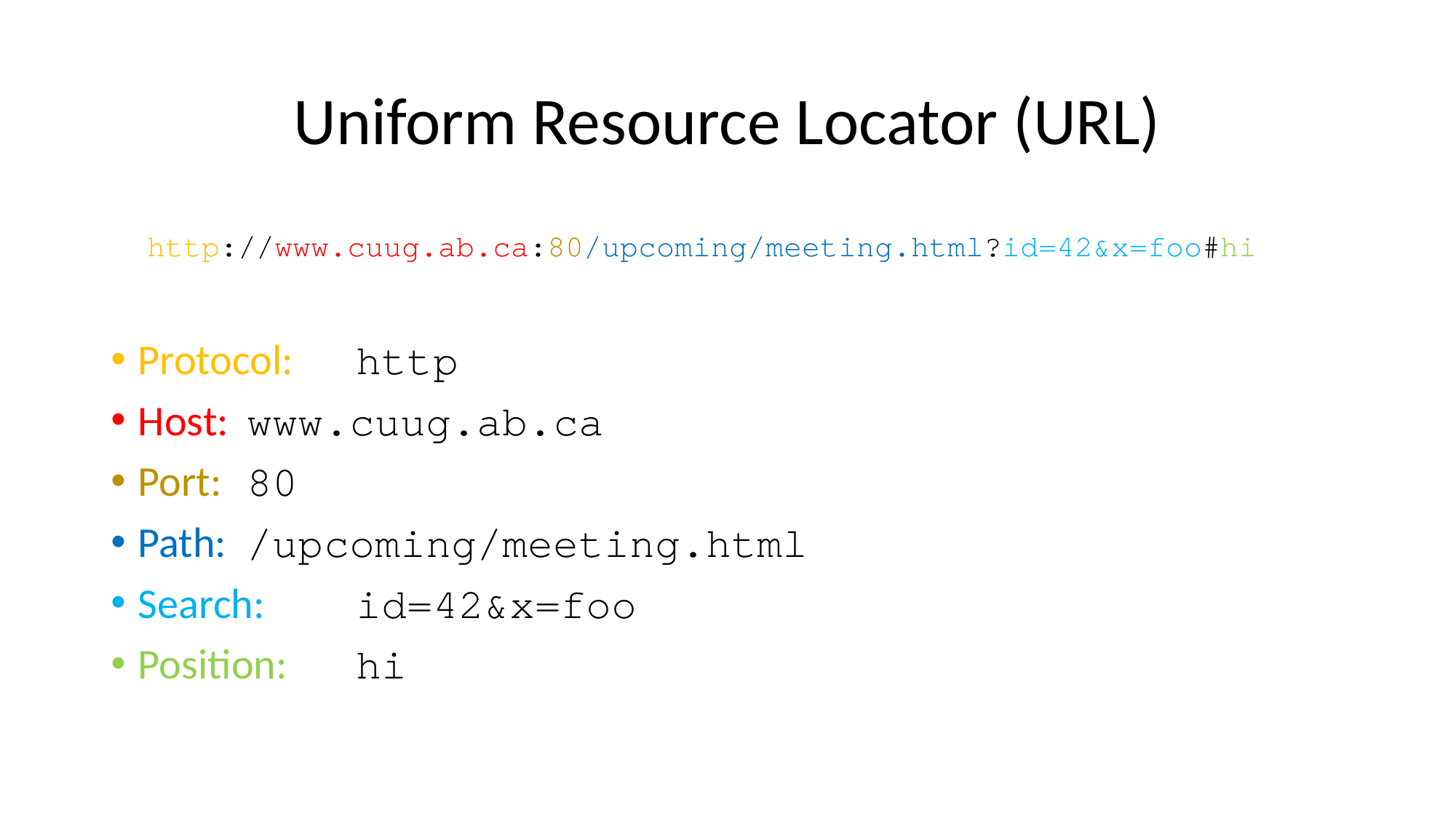

# Uniform Resource Locator (URL)
  http://www.cuug.ab.ca:80/upcoming/meeting.html?id=42&x=foo#hi
Protocol:	http
Host:	www.cuug.ab.ca
Port:	80
Path:	/upcoming/meeting.html
Search:	id=42&x=foo
Position:	hi